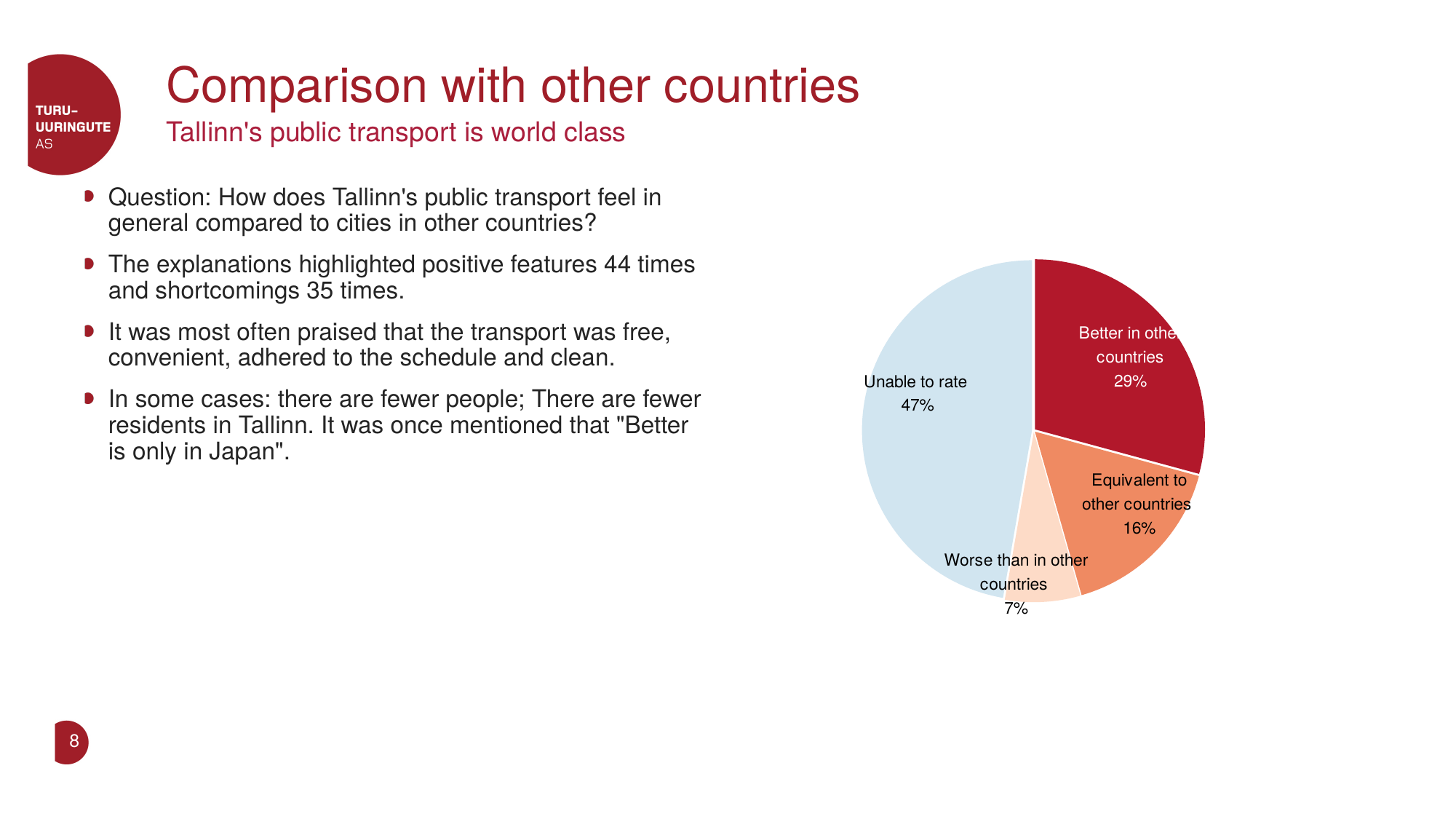

# Comparison with other countries
Tallinn's public transport is world class

### Chart

| Category |  |
|---|---|
| Better in other countries | 29.21000839711163 |
| Equivalent to other countries  | 16.354372213462852 |
| Worse than in other countries  | 7.162819760890546 |
| Unable to rate  | 47.272799628534955 |
Question: How does Tallinn's public transport feel in general compared to cities in other countries?
The explanations highlighted positive features 44 times and shortcomings 35 times.
It was most often praised that the transport was free, convenient, adhered to the schedule and clean.
In some cases: there are fewer people; There are fewer residents in Tallinn. It was once mentioned that "Better is only in Japan".